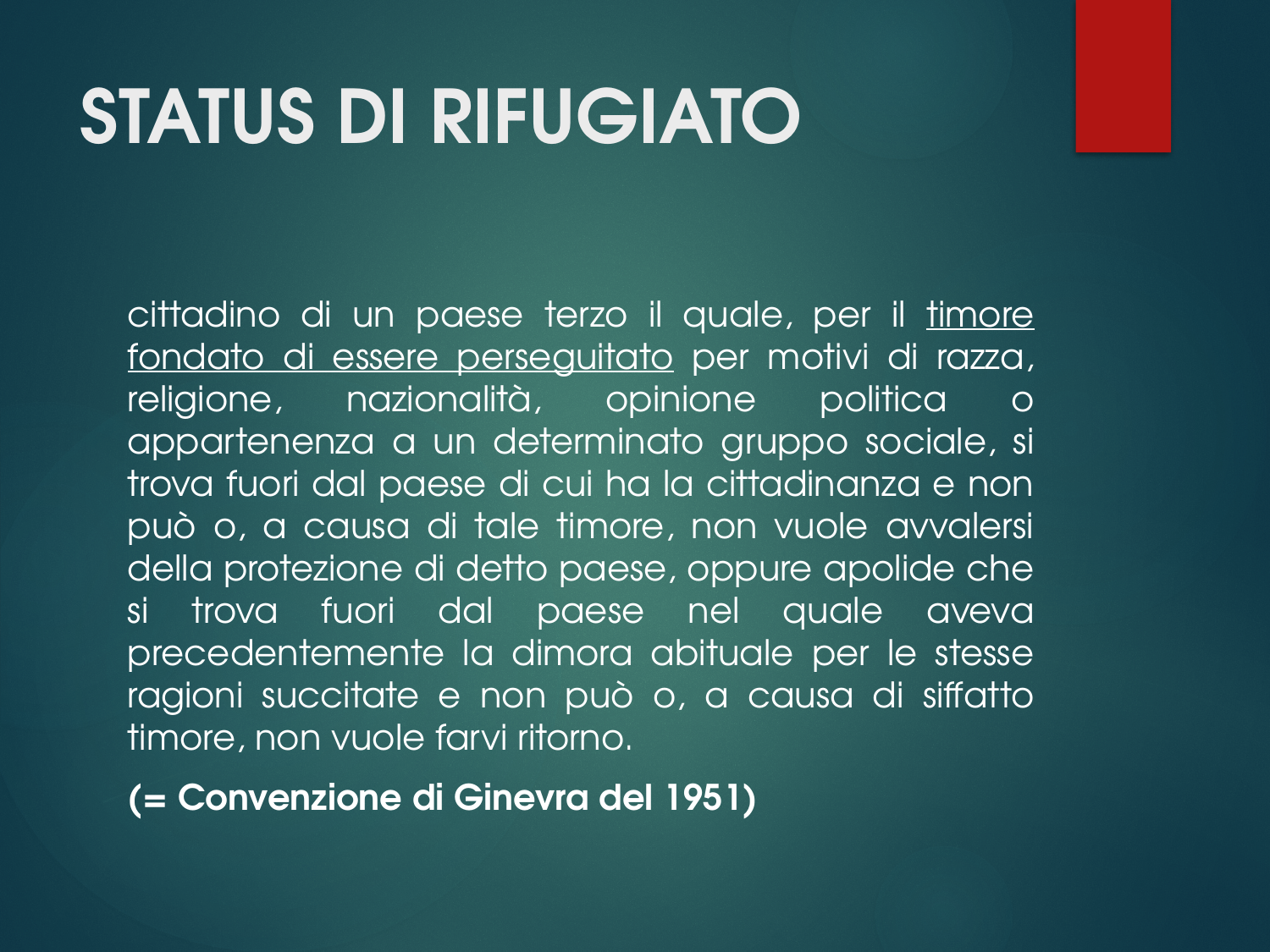

# STATUS DI RIFUGIATO
cittadino di un paese terzo il quale, per il timore fondato di essere perseguitato per motivi di razza, religione, nazionalità, opinione politica o appartenenza a un determinato gruppo sociale, si trova fuori dal paese di cui ha la cittadinanza e non può o, a causa di tale timore, non vuole avvalersi della protezione di detto paese, oppure apolide che si trova fuori dal paese nel quale aveva precedentemente la dimora abituale per le stesse ragioni succitate e non può o, a causa di siffatto timore, non vuole farvi ritorno.
(= Convenzione di Ginevra del 1951)